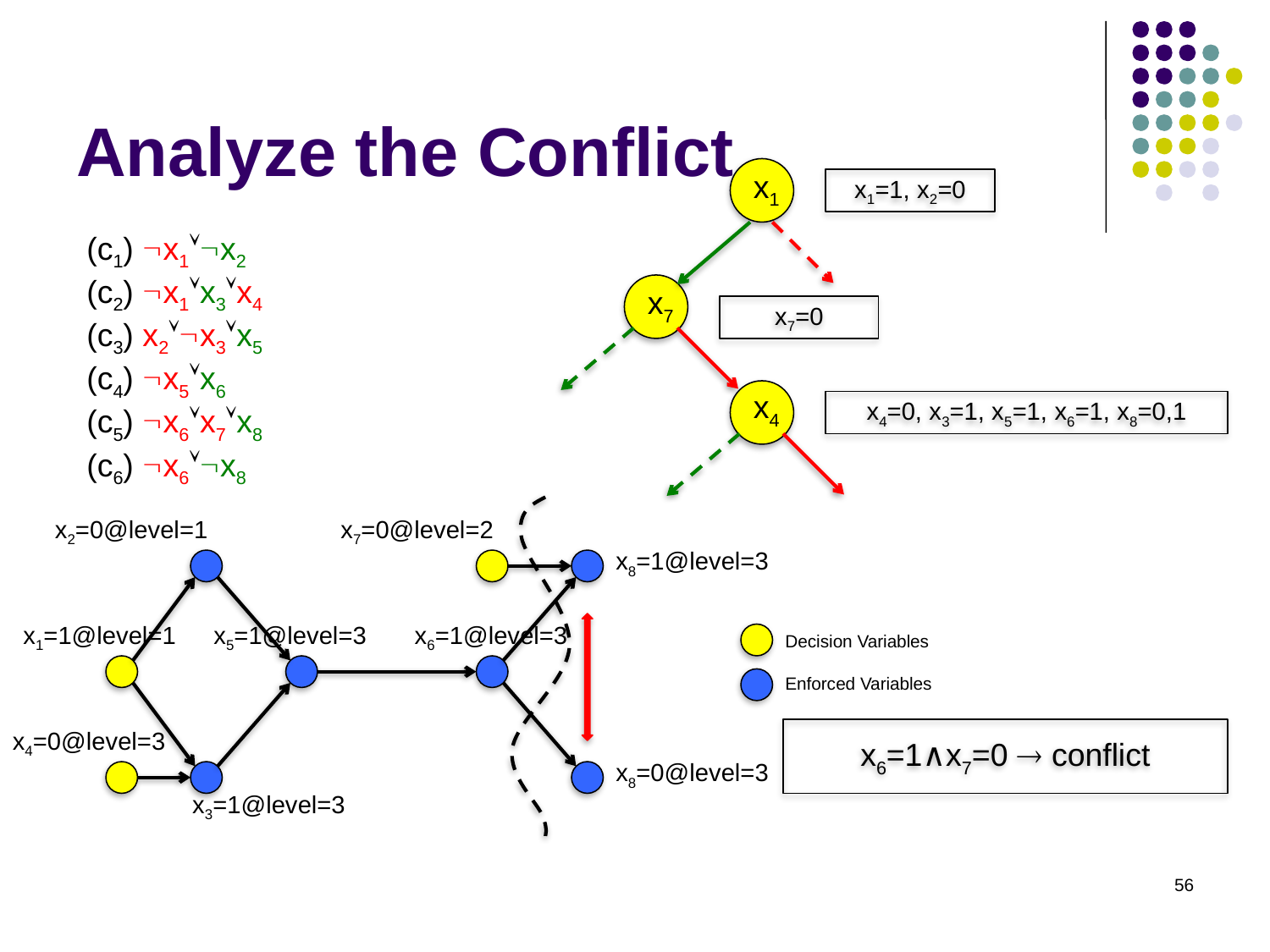

# Analyze the Conflict

x1
x1=1, x2=0
(c1) ¬x1∨¬x2
(c2) ¬x1∨x3∨x4
(c3) x2∨¬x3∨x5
(c4) ¬x5∨x6
(c5) ¬x6∨x7∨x8
(c6) ¬x6∨¬x8

x7
x7=0

x4
x4=0, x3=1, x5=1, x6=1, x8=0,1

x2=0@level=1
x7=0@level=2
x8=1@level=3

x5=1@level=3
x1=1@level=1
x6=1@level=3

Decision Variables

Enforced Variables

x4=0@level=3
x6=1∧x7=0 → conflict
x8=0@level=3

x3=1@level=3
56